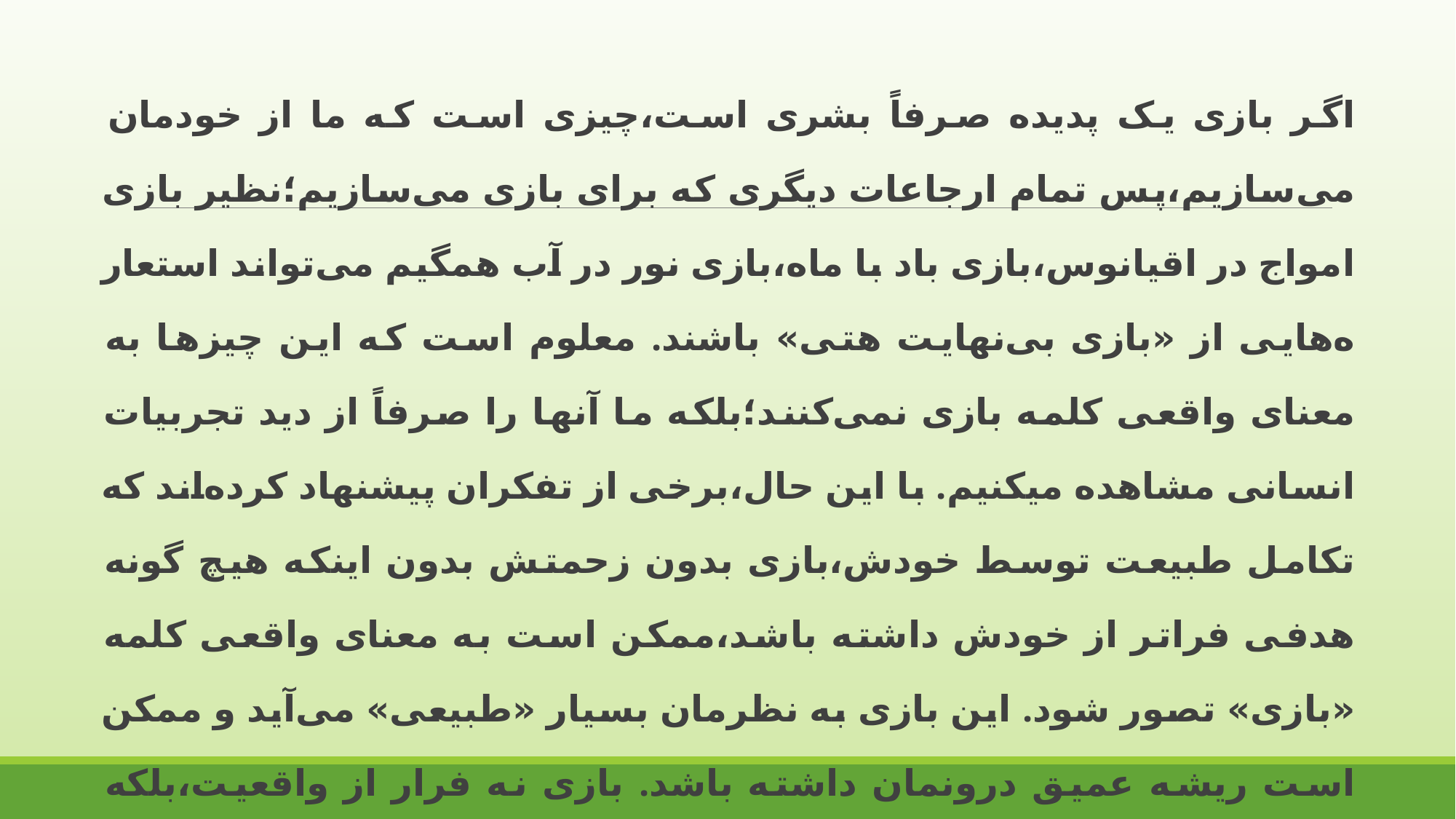

اگر بازی یک پدیده صرفاً بشری است،چیزی است که ما از خودمان می‌سازیم،پس تمام ارجاعات دیگری که برای بازی می‌سازیم؛نظیر بازی امواج در اقیانوس،بازی باد با ماه،بازی نور در آب همگیم می‌تواند استعار ه‌هایی از «بازی بی‌نهایت هتی» باشند. معلوم است که این چیزها به معنای واقعی کلمه بازی نمی‌کنند؛بلکه ما آنها را صرفاً از دید تجربیات انسانی مشاهده میکنیم. با این حال،برخی از تفکران پیشنهاد کرده‌اند که تکامل طبیعت توسط خودش،بازی بدون زحمتش بدون اینکه هیچ گونه هدفی فراتر از خودش داشته باشد،ممکن است به معنای واقعی کلمه «بازی» تصور شود. این بازی به نظرمان بسیار «طبیعی» می‌آید و ممکن است ریشه عمیق درونمان داشته باشد. بازی نه فرار از واقعیت،بلکه ممکن است روش بیان آن باشد. البته معمولاً با اینکه این پیوندهای عمیق را هنگام بازی در درونمان احساس می‌کنیم،هنگام ورزش کردن به آنها فکر نمی‌کنیم. چرا که صحبت پیرامون آنها مشکل است.